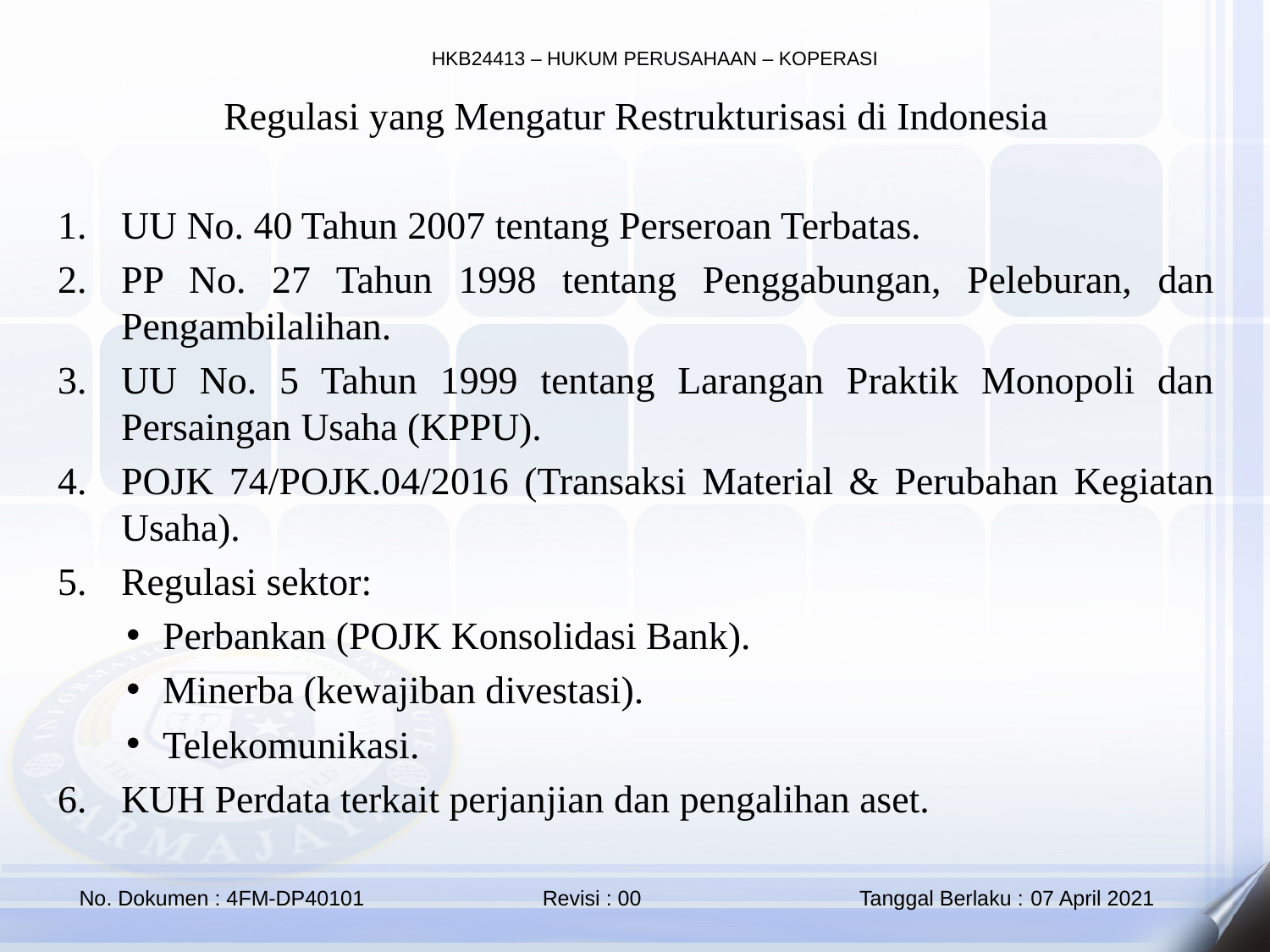

Regulasi yang Mengatur Restrukturisasi di Indonesia

UU No. 40 Tahun 2007 tentang Perseroan Terbatas.
PP No. 27 Tahun 1998 tentang Penggabungan, Peleburan, dan Pengambilalihan.
UU No. 5 Tahun 1999 tentang Larangan Praktik Monopoli dan Persaingan Usaha (KPPU).
POJK 74/POJK.04/2016 (Transaksi Material & Perubahan Kegiatan Usaha).
Regulasi sektor:
Perbankan (POJK Konsolidasi Bank).
Minerba (kewajiban divestasi).
Telekomunikasi.
KUH Perdata terkait perjanjian dan pengalihan aset.